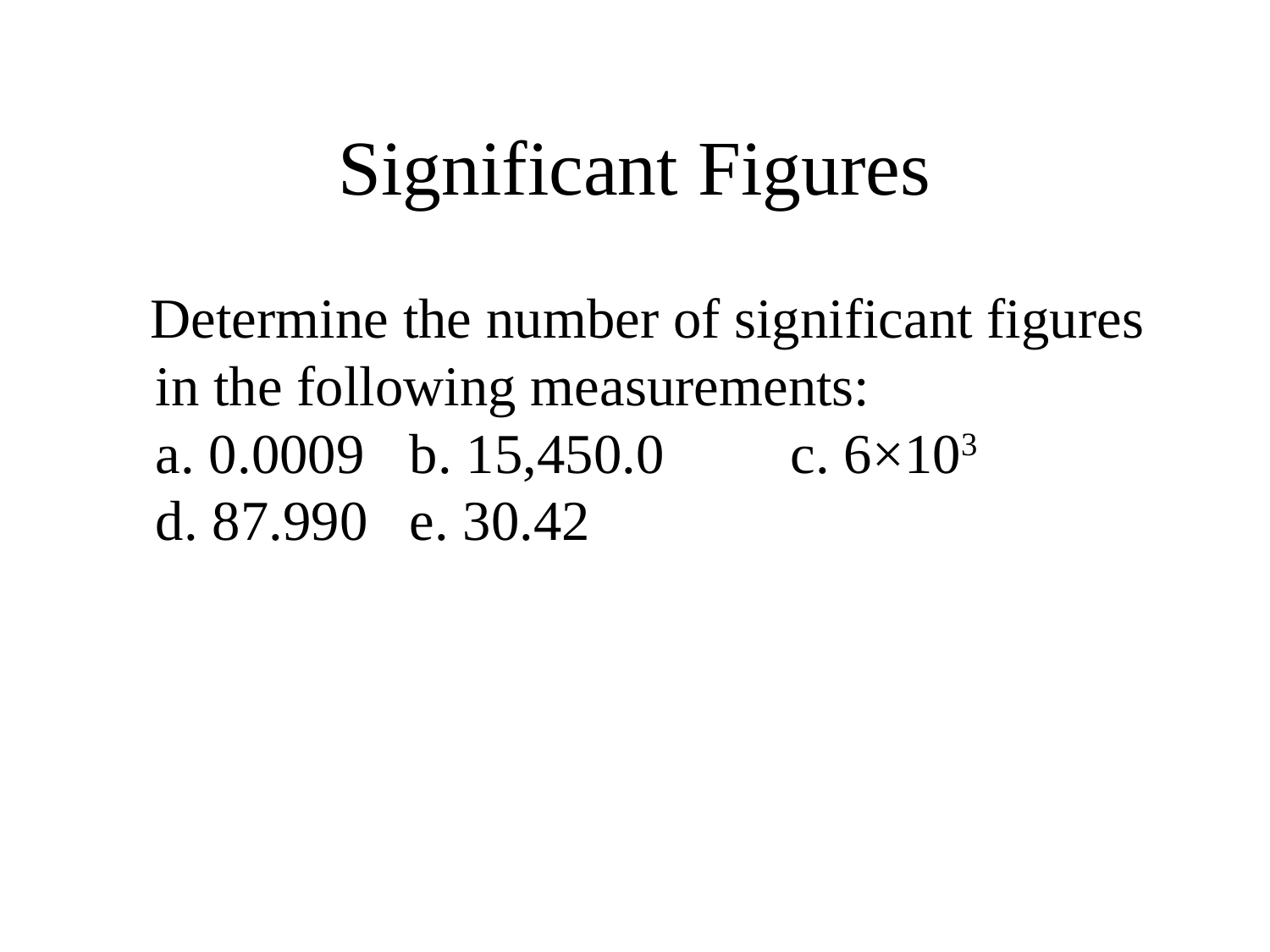

# Significant Figures
   Determine the number of significant figures in the following measurements:
a. 0.0009 	b. 15,450.0 	c. 6×103
d. 87.990 	e. 30.42